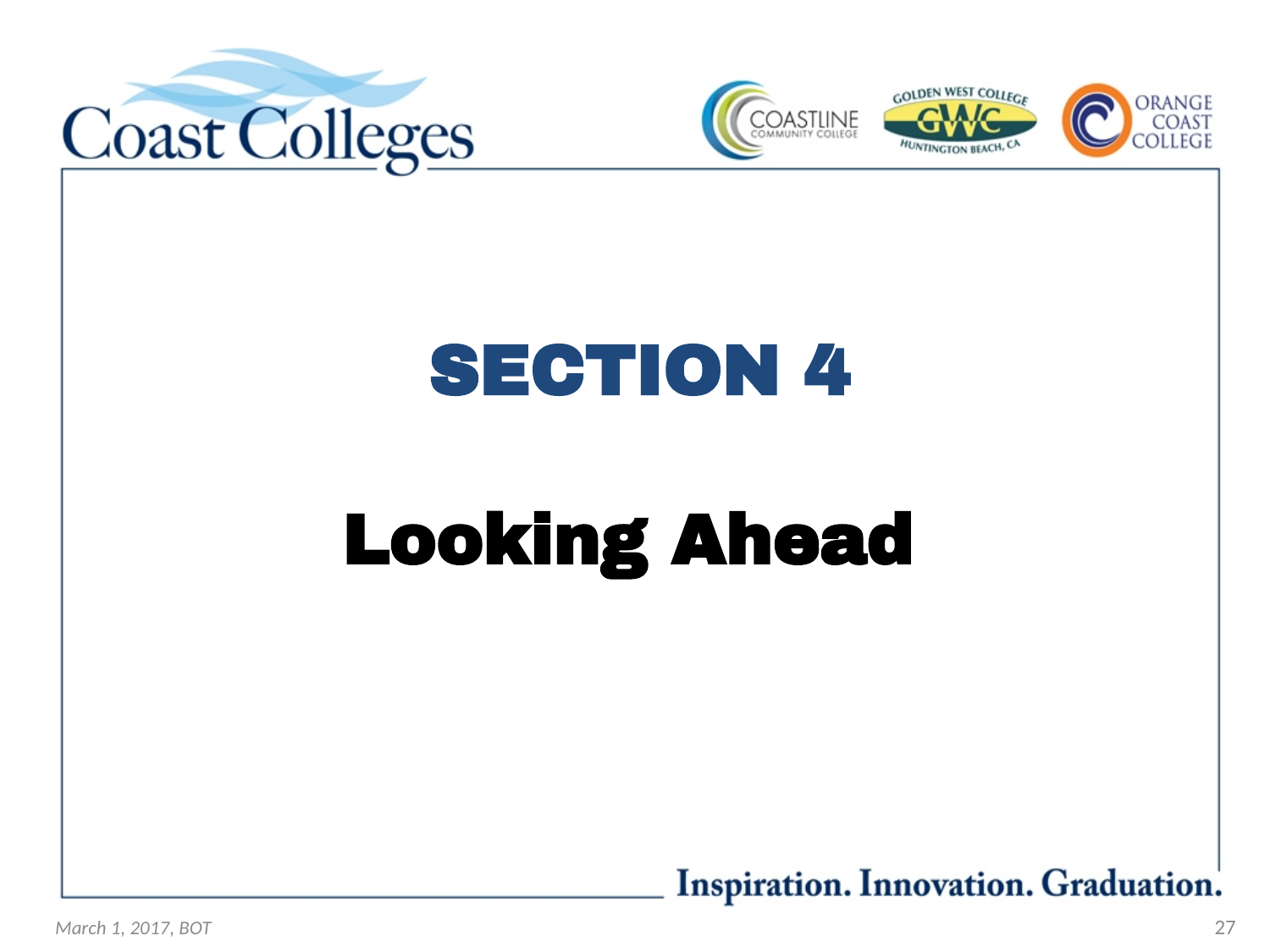

# SECTION 4 Looking Ahead
March 1, 2017, BOT
27